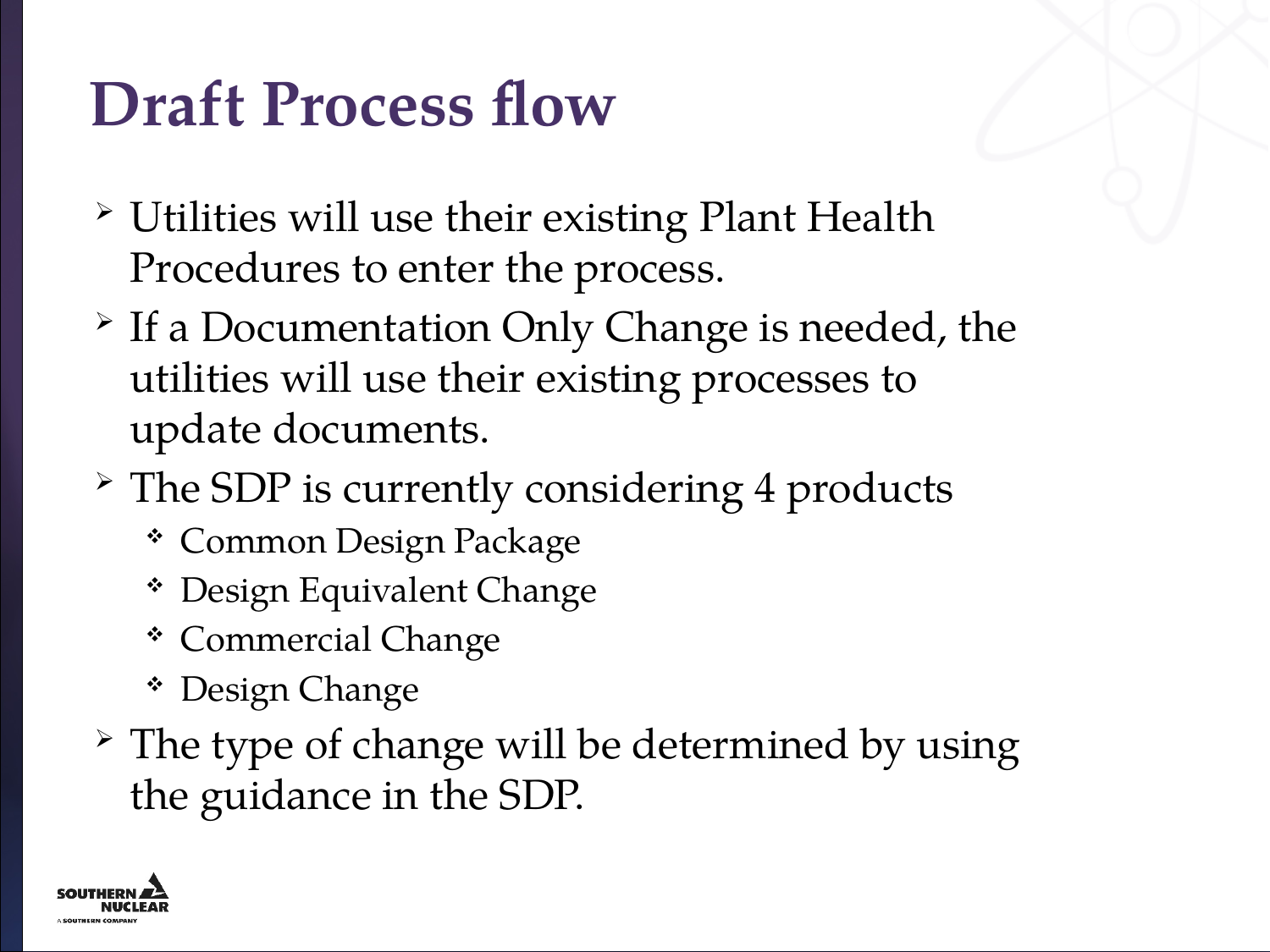

# Draft Process flow
Utilities will use their existing Plant Health Procedures to enter the process.
If a Documentation Only Change is needed, the utilities will use their existing processes to update documents.
The SDP is currently considering 4 products
Common Design Package
Design Equivalent Change
Commercial Change
Design Change
The type of change will be determined by using the guidance in the SDP.